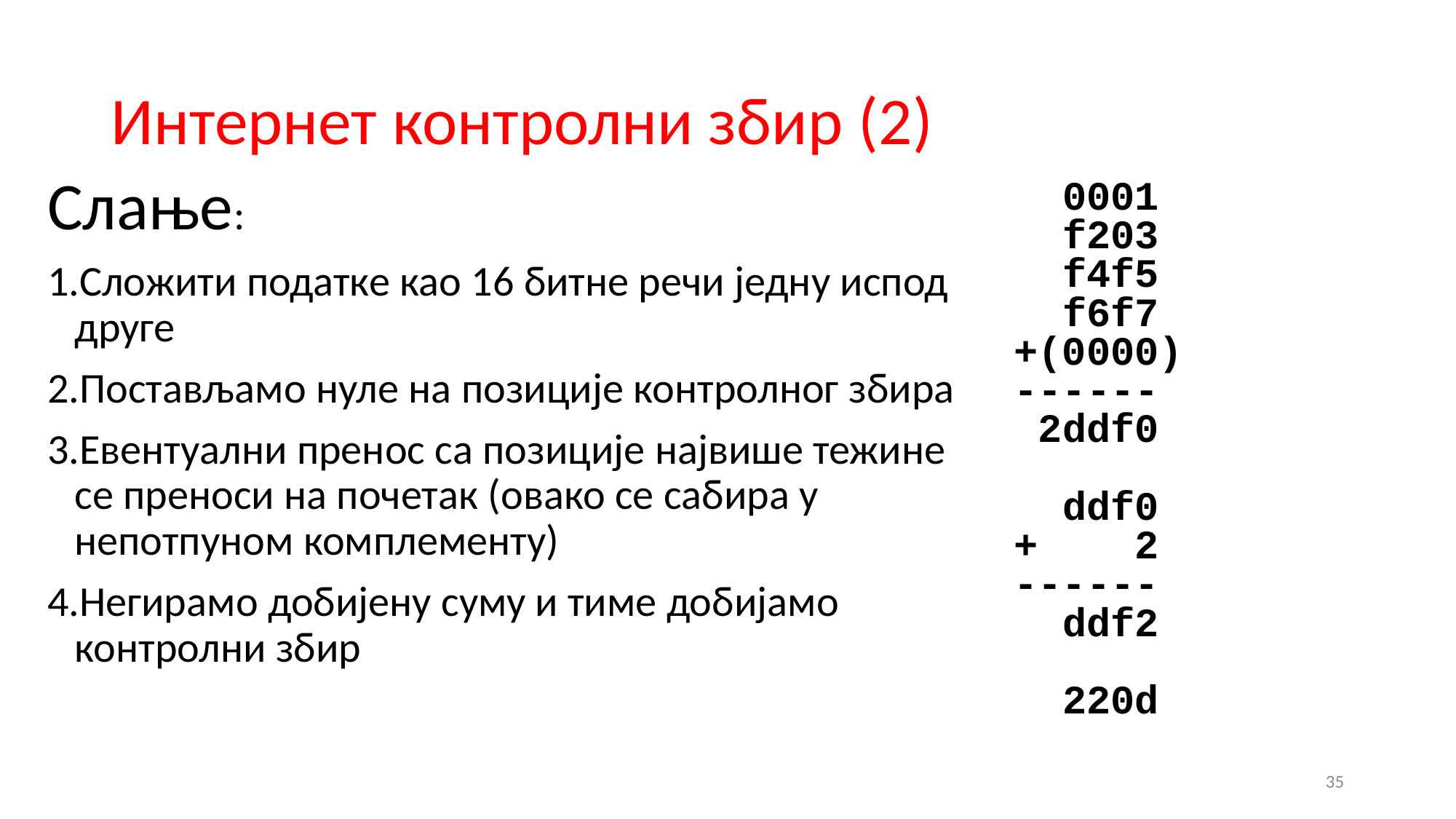

# Интернет контролни збир (2)
Слање:
Сложити податке као 16 битне речи једну испод друге
Постављамо нуле на позиције контролног збира
Евентуални пренос са позиције највише тежине се преноси на почетак (овако се сабира у непотпуном комплементу)
Негирамо добијену суму и тиме добијамо контролни збир
0001
f203
f4f5
f6f7
+(0000)
------
2ddf0

ddf0
+    2
------
ddf2

220d

35